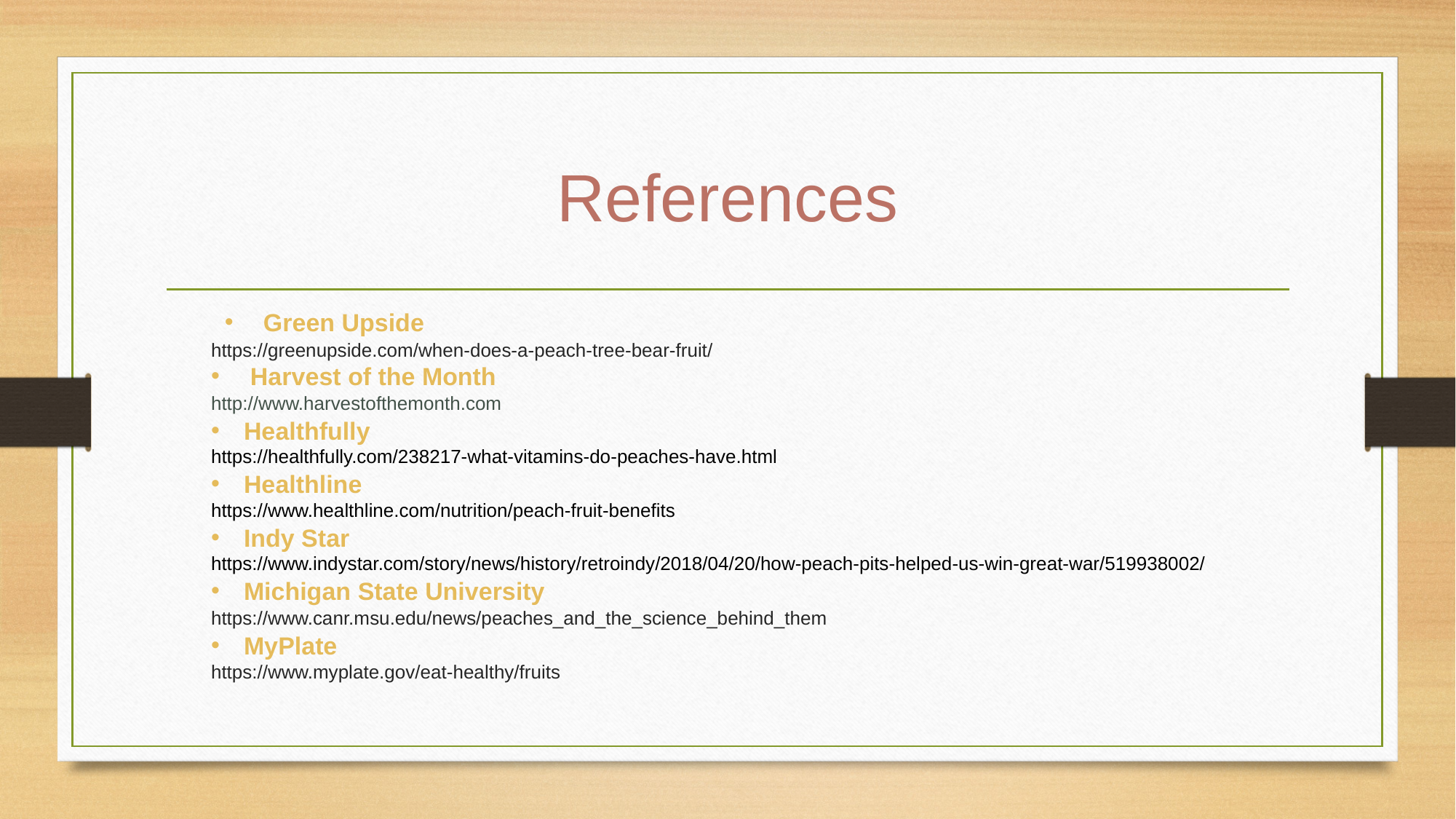

# References
Green Upside
https://greenupside.com/when-does-a-peach-tree-bear-fruit/
Harvest of the Month
http://www.harvestofthemonth.com
Healthfully
https://healthfully.com/238217-what-vitamins-do-peaches-have.html
Healthline
https://www.healthline.com/nutrition/peach-fruit-benefits
Indy Star
https://www.indystar.com/story/news/history/retroindy/2018/04/20/how-peach-pits-helped-us-win-great-war/519938002/
Michigan State University
https://www.canr.msu.edu/news/peaches_and_the_science_behind_them
MyPlate
https://www.myplate.gov/eat-healthy/fruits